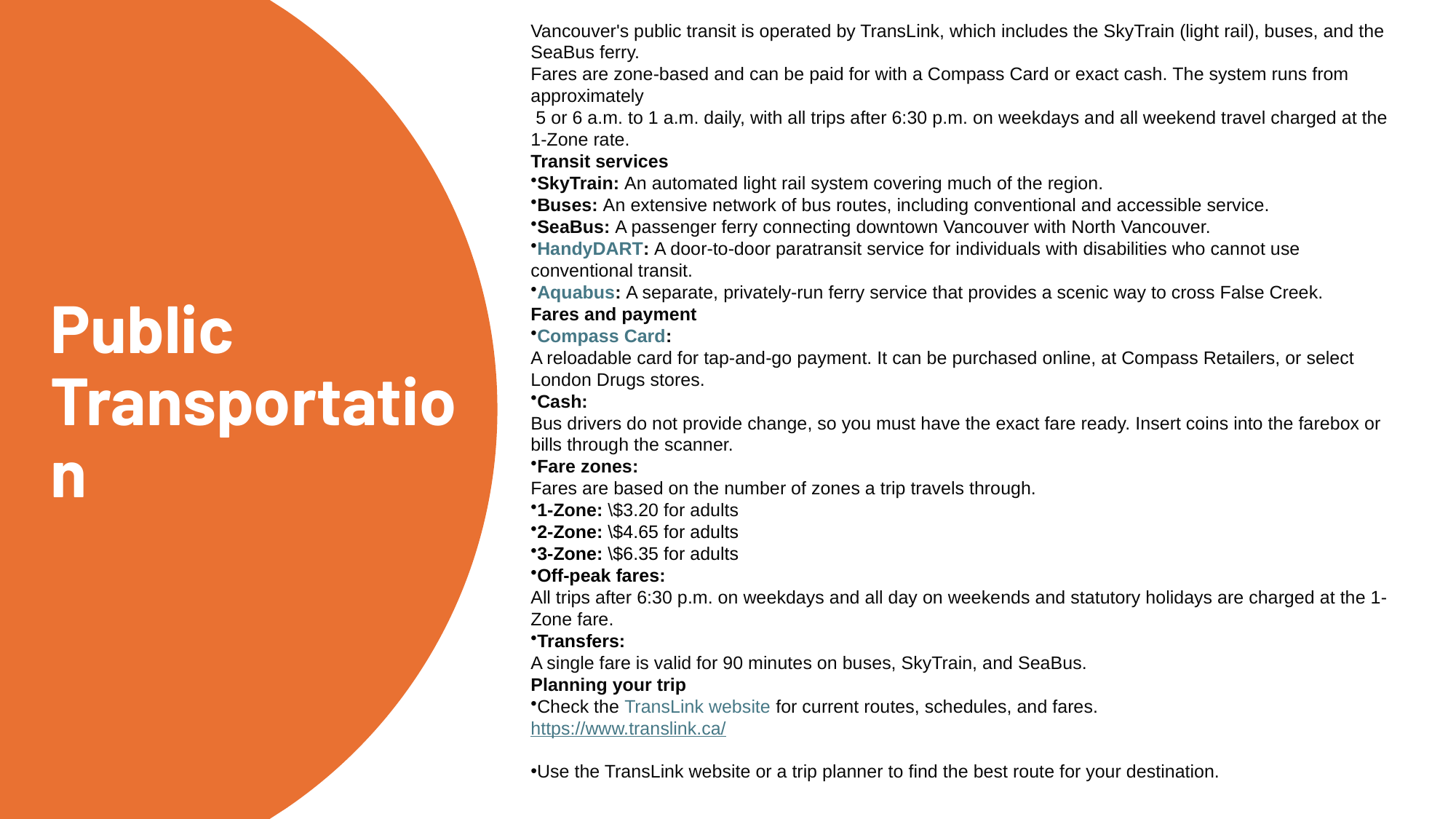

Vancouver's public transit is operated by TransLink, which includes the SkyTrain (light rail), buses, and the SeaBus ferry.
Fares are zone-based and can be paid for with a Compass Card or exact cash. The system runs from approximately
 5 or 6 a.m. to 1 a.m. daily, with all trips after 6:30 p.m. on weekdays and all weekend travel charged at the 1-Zone rate.
Transit services
SkyTrain: An automated light rail system covering much of the region.
Buses: An extensive network of bus routes, including conventional and accessible service.
SeaBus: A passenger ferry connecting downtown Vancouver with North Vancouver.
HandyDART: A door-to-door paratransit service for individuals with disabilities who cannot use conventional transit.
Aquabus: A separate, privately-run ferry service that provides a scenic way to cross False Creek.
Fares and payment
Compass Card:
A reloadable card for tap-and-go payment. It can be purchased online, at Compass Retailers, or select London Drugs stores.
Cash:
Bus drivers do not provide change, so you must have the exact fare ready. Insert coins into the farebox or bills through the scanner.
Fare zones:
Fares are based on the number of zones a trip travels through.
1-Zone: \$3.20 for adults
2-Zone: \$4.65 for adults
3-Zone: \$6.35 for adults
Off-peak fares:
All trips after 6:30 p.m. on weekdays and all day on weekends and statutory holidays are charged at the 1-Zone fare.
Transfers:
A single fare is valid for 90 minutes on buses, SkyTrain, and SeaBus.
Planning your trip
Check the TransLink website for current routes, schedules, and fares.
https://www.translink.ca/

Use the TransLink website or a trip planner to find the best route for your destination.
# Public Transportation